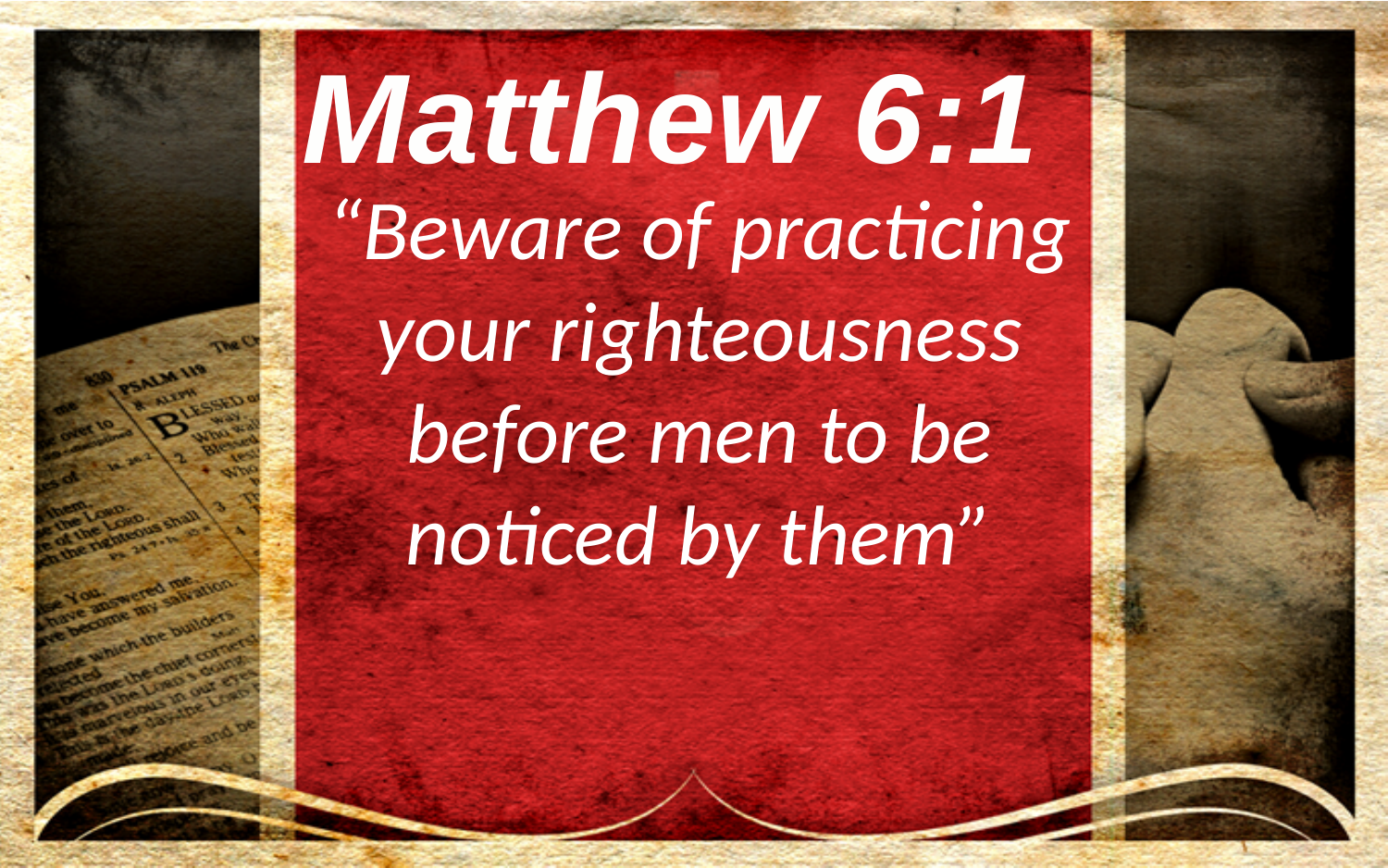

Matthew 6:1
“Beware of practicing your righteousness before men to be noticed by them”